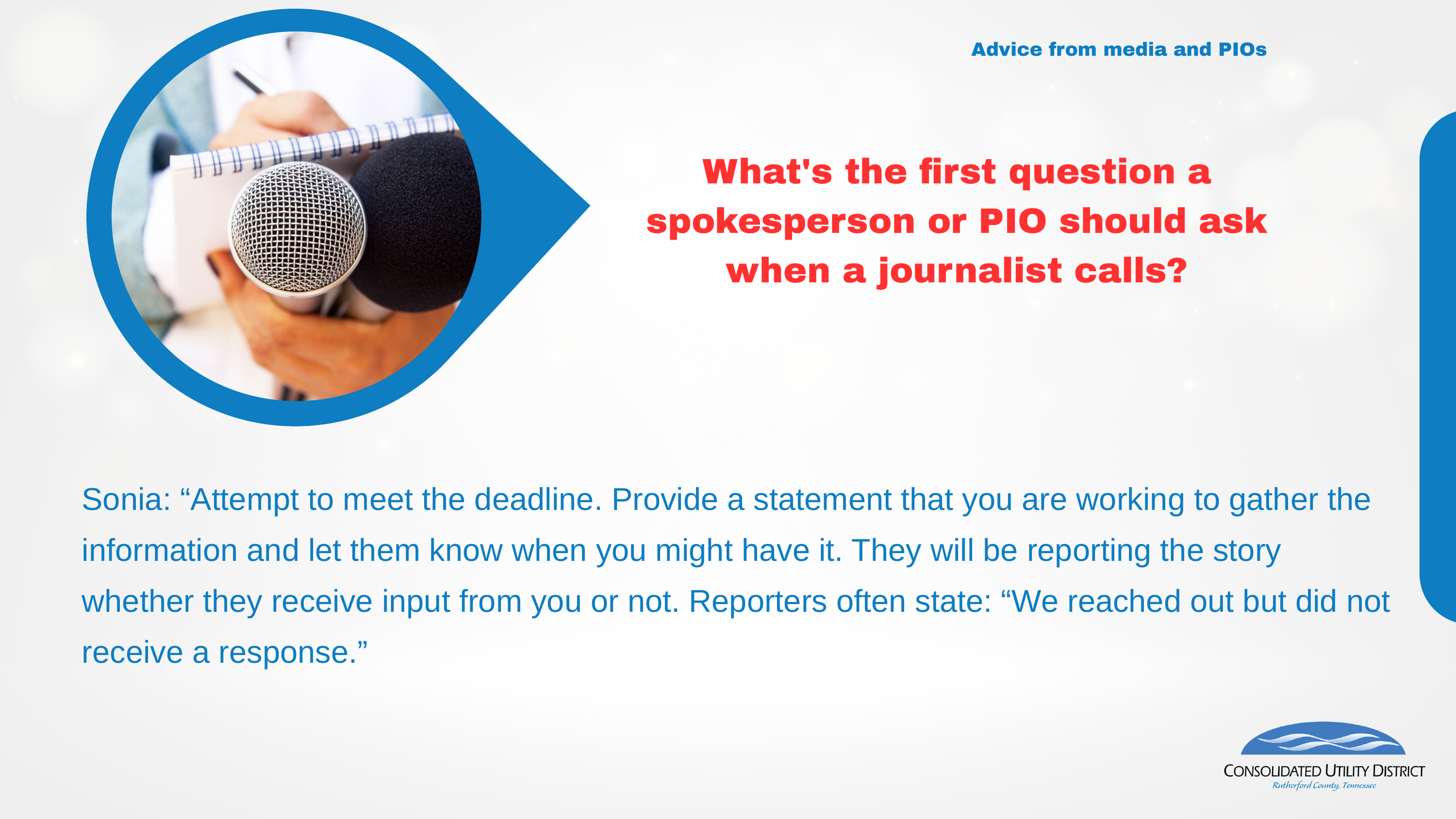

Advice from media and PIOs

What's the first question a spokesperson or PIO should ask when a journalist calls?
Sonia: “Attempt to meet the deadline. Provide a statement that you are working to gather the information and let them know when you might have it. They will be reporting the story whether they receive input from you or not. Reporters often state: “We reached out but did not receive a response.”